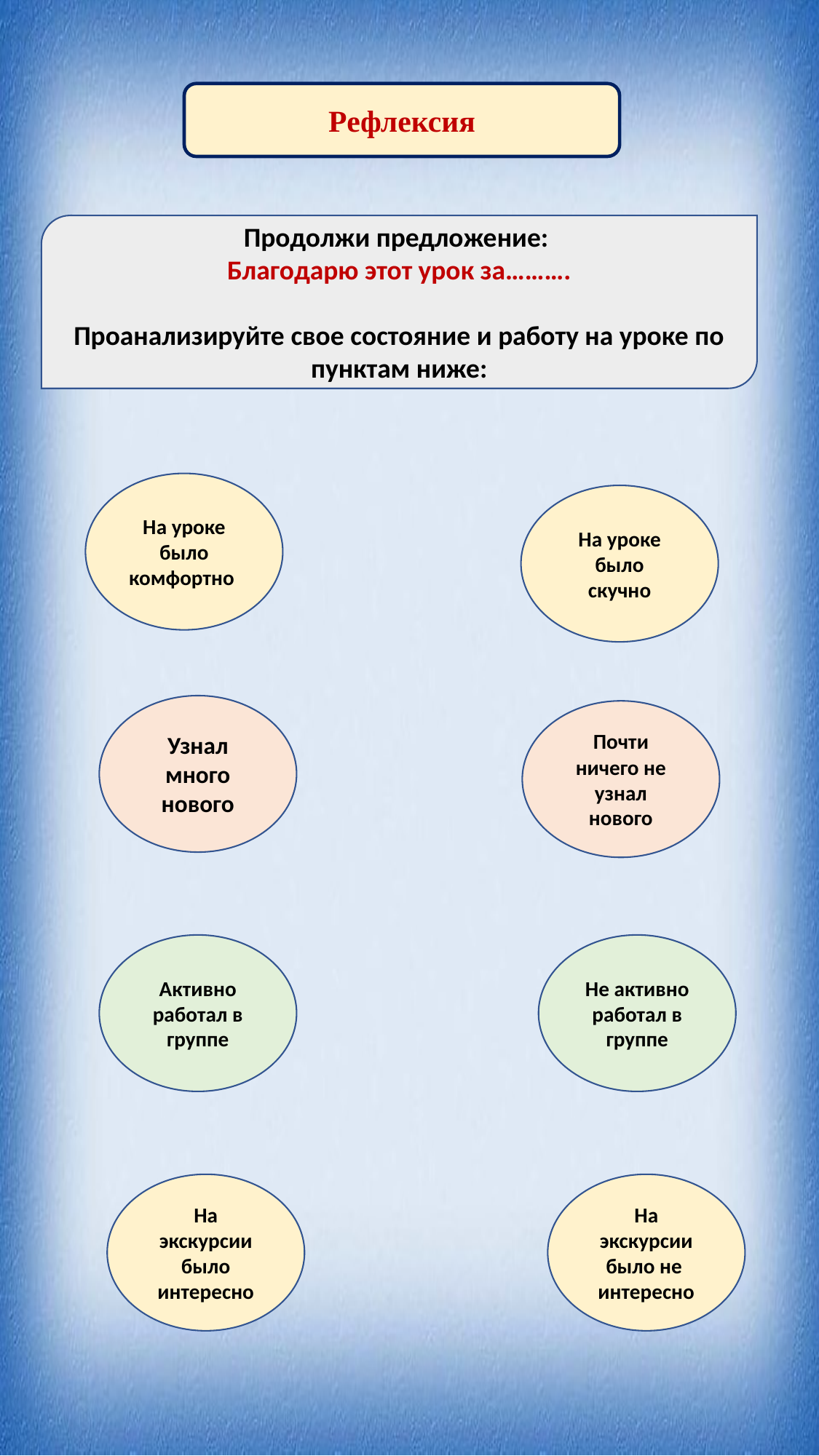

Рефлексия
Продолжи предложение:
Благодарю этот урок за……….

Проанализируйте свое состояние и работу на уроке по пунктам ниже:
На уроке было комфортно
На уроке было
скучно
Узнал много нового
Почти ничего не узнал нового

Активно работал в группе
Не активно работал в группе
На экскурсии было
интересно
На экскурсии было не
интересно